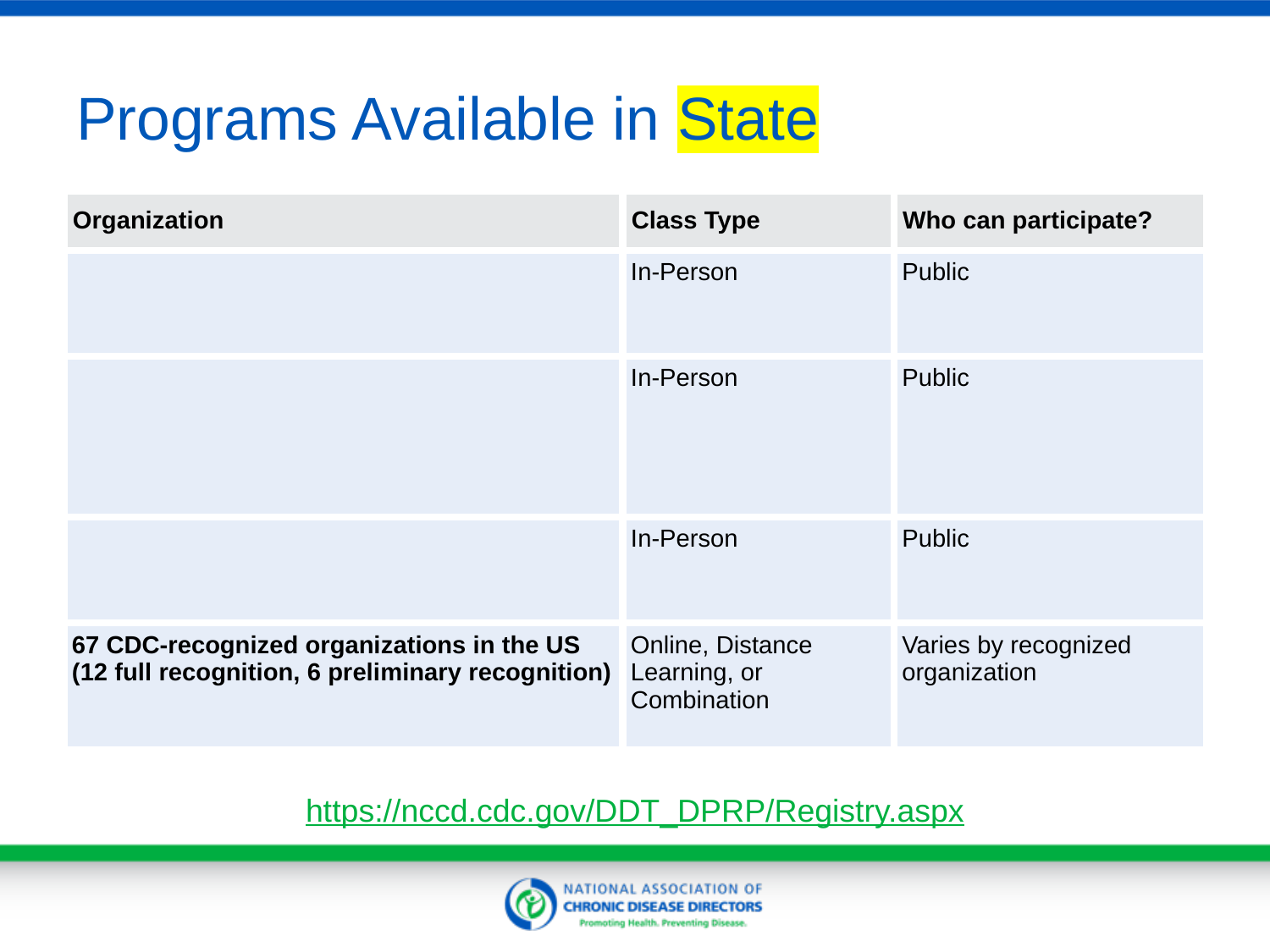

# Programs Available in State
| Organization | Class Type | Who can participate? |
| --- | --- | --- |
|  | In-Person | Public |
|  | In-Person | Public |
|  | In-Person | Public |
| 67 CDC-recognized organizations in the US (12 full recognition, 6 preliminary recognition) | Online, Distance Learning, or Combination | Varies by recognized organization |
https://nccd.cdc.gov/DDT_DPRP/Registry.aspx